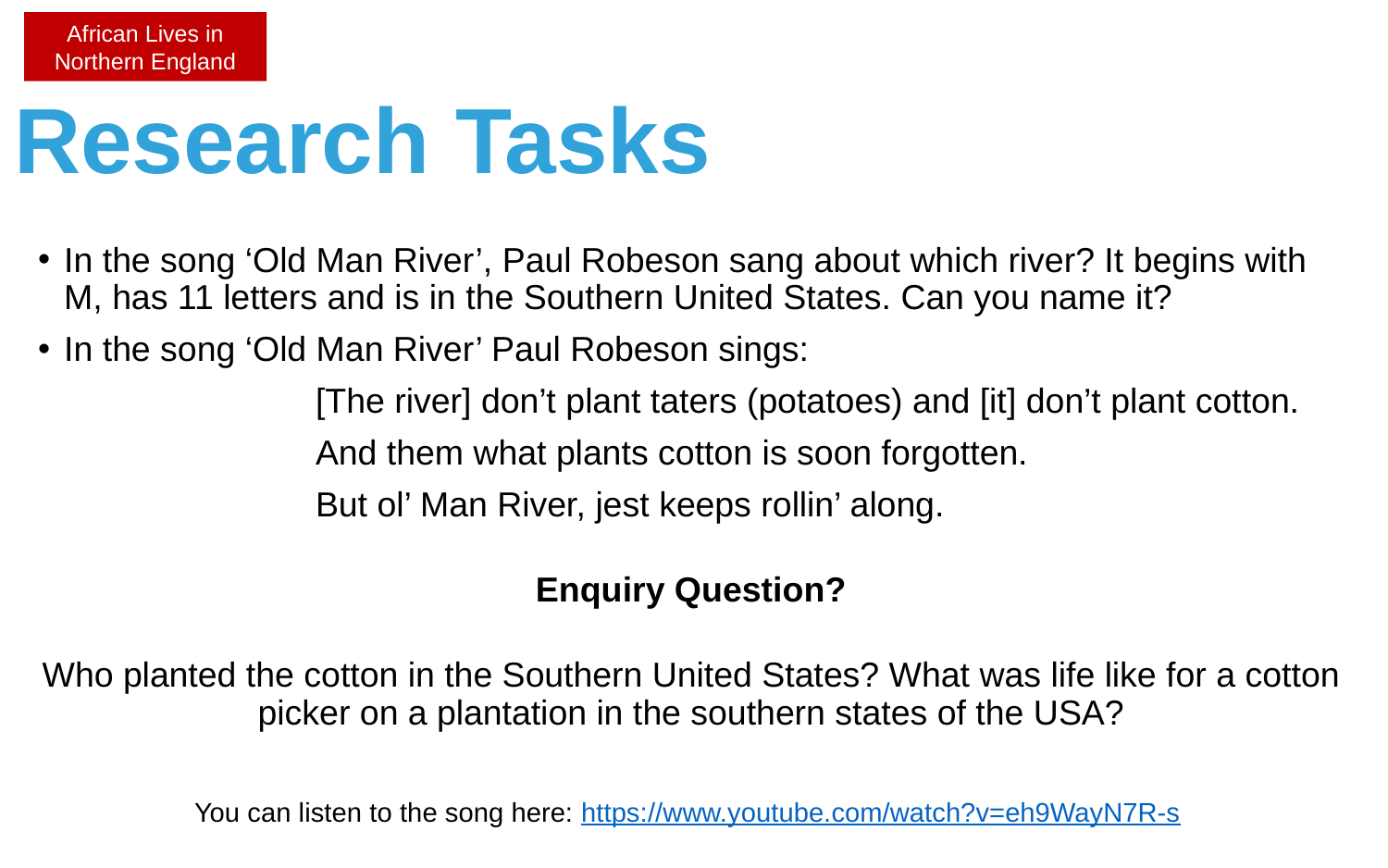

African Lives in Northern England
# Research Tasks
In the song ‘Old Man River’, Paul Robeson sang about which river? It begins with M, has 11 letters and is in the Southern United States. Can you name it?
In the song ‘Old Man River’ Paul Robeson sings:
		[The river] don’t plant taters (potatoes) and [it] don’t plant cotton.
		And them what plants cotton is soon forgotten.
		But ol’ Man River, jest keeps rollin’ along.

Enquiry Question?

Who planted the cotton in the Southern United States? What was life like for a cotton picker on a plantation in the southern states of the USA?

You can listen to the song here: https://www.youtube.com/watch?v=eh9WayN7R-s